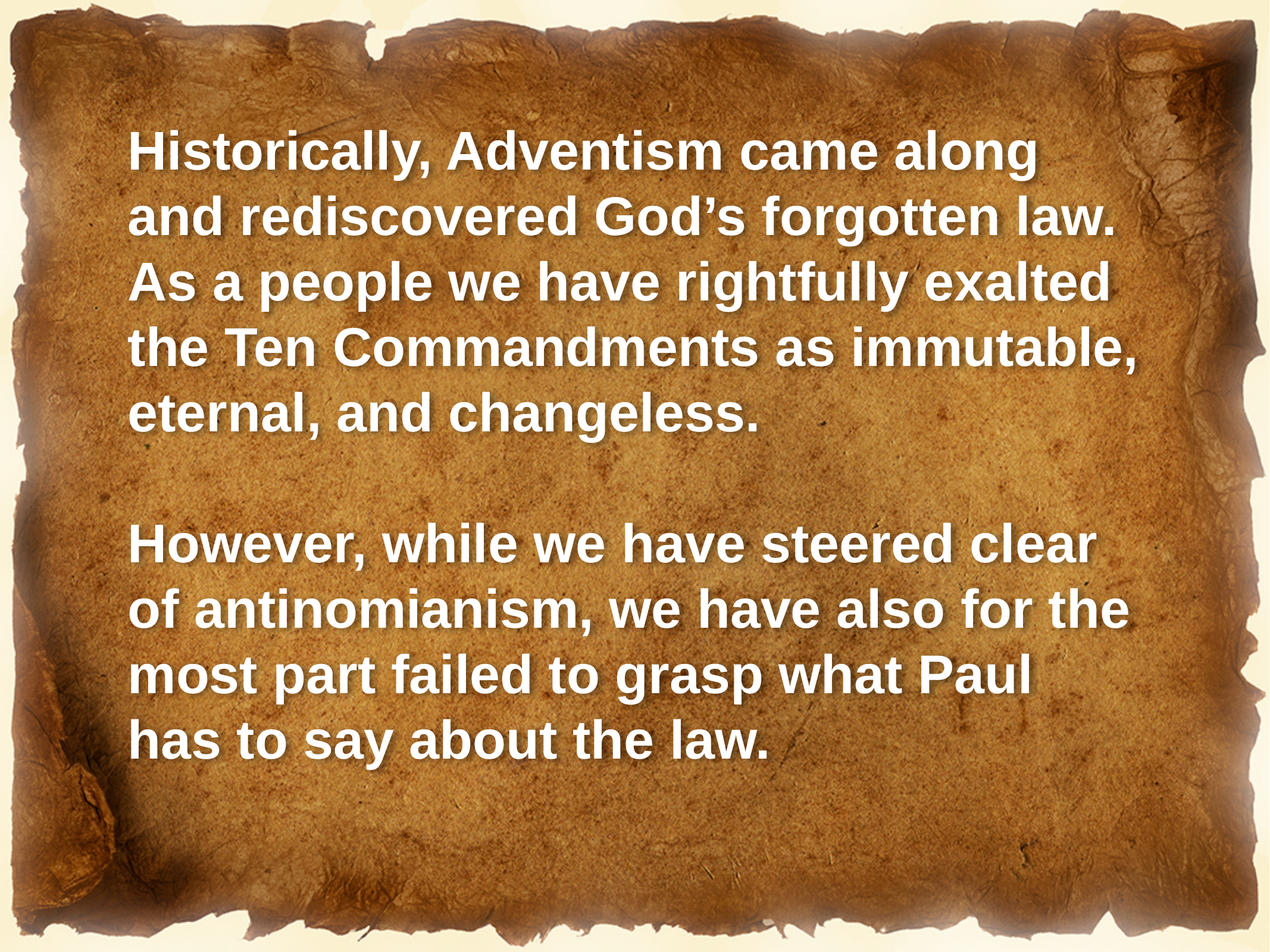

Historically, Adventism came along and rediscovered God’s forgotten law. As a people we have rightfully exalted the Ten Commandments as immutable, eternal, and changeless.
However, while we have steered clear of antinomianism, we have also for the most part failed to grasp what Paul has to say about the law.